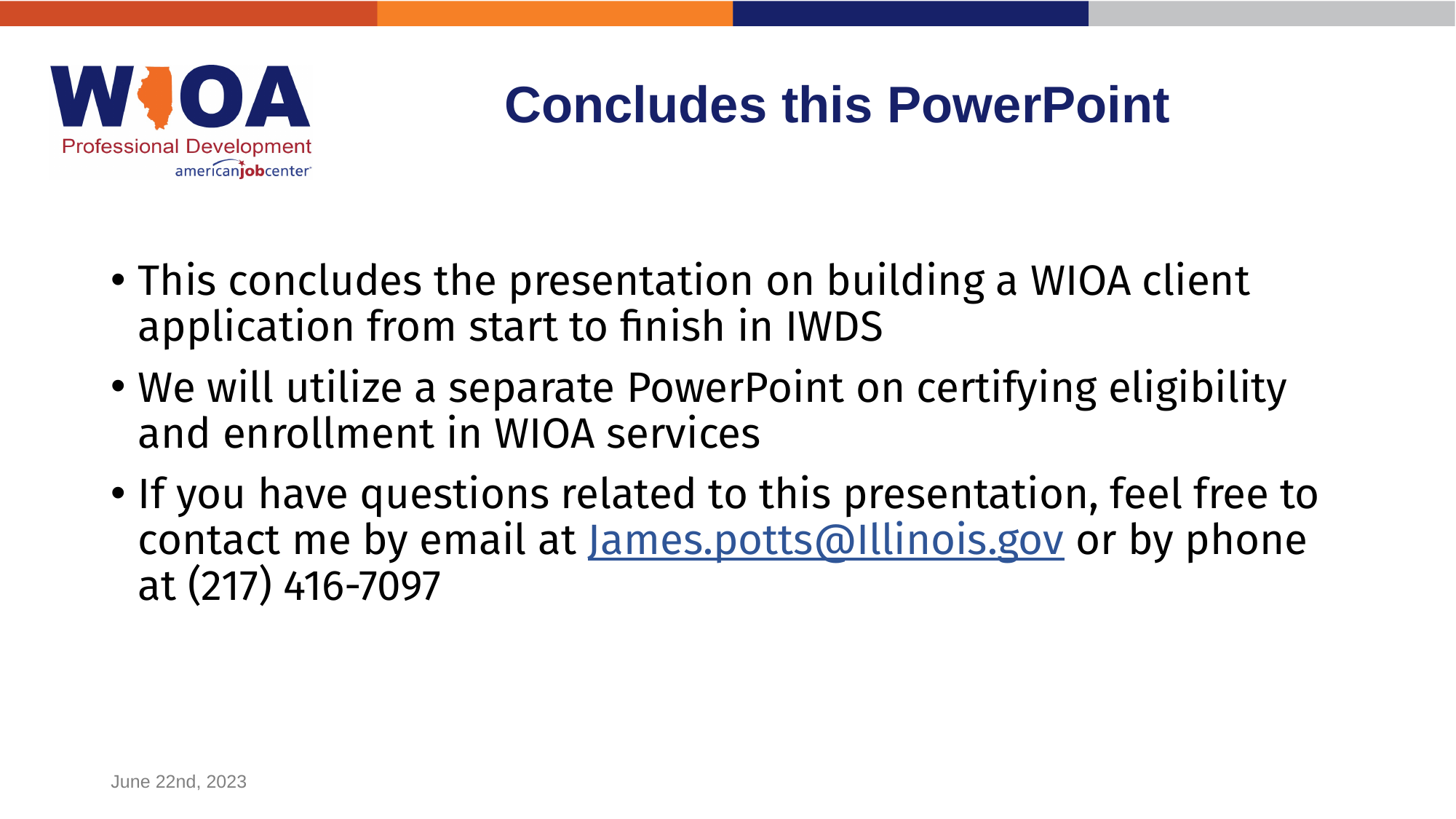

# Concludes this PowerPoint
This concludes the presentation on building a WIOA client application from start to finish in IWDS
We will utilize a separate PowerPoint on certifying eligibility and enrollment in WIOA services
If you have questions related to this presentation, feel free to contact me by email at James.potts@Illinois.gov or by phone at (217) 416-7097

June 22nd, 2023